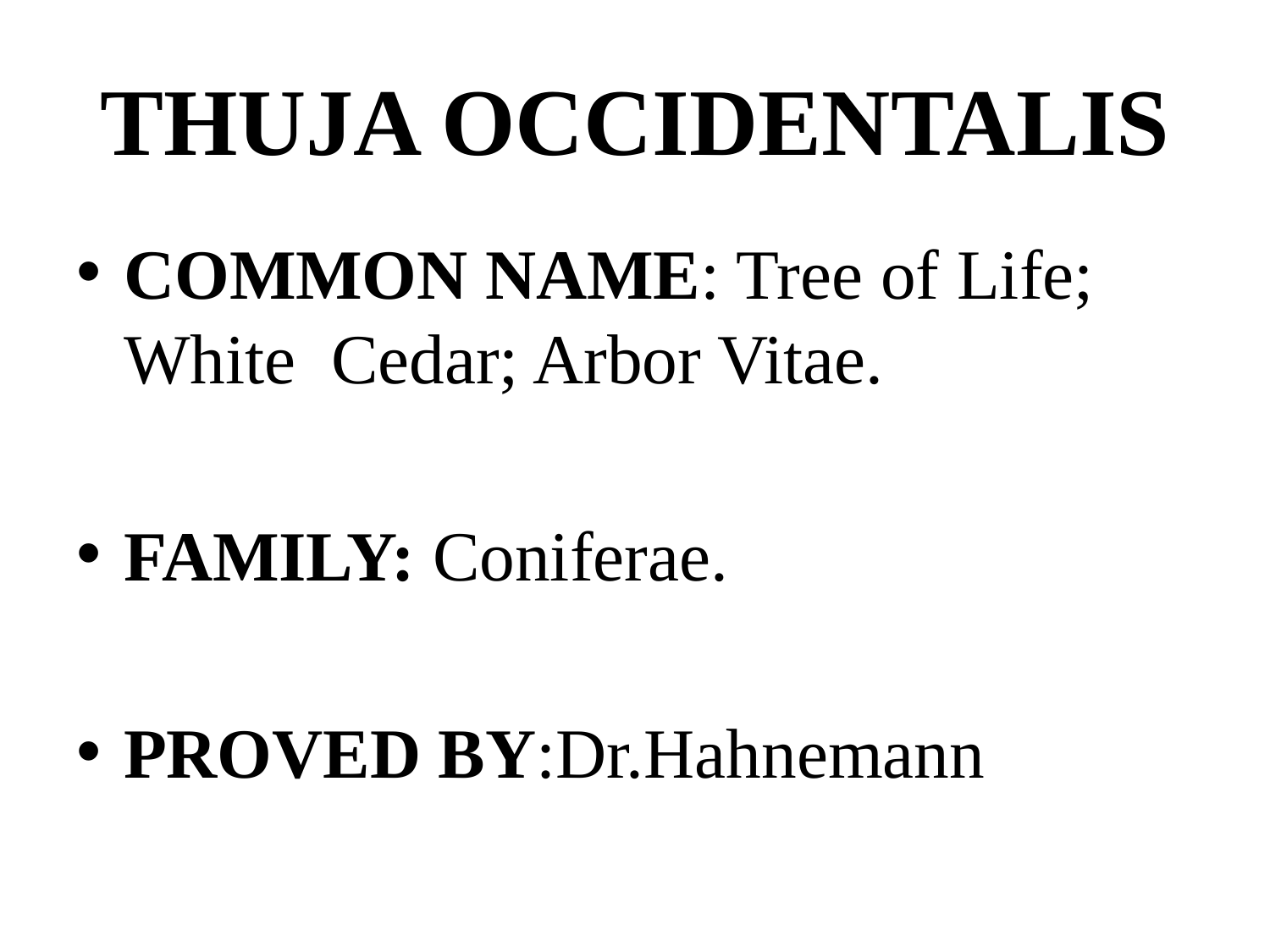

# THUJA OCCIDENTALIS
COMMON NAME: Tree of Life; White  Cedar; Arbor Vitae.

FAMILY: Coniferae.

PROVED BY:Dr.Hahnemann